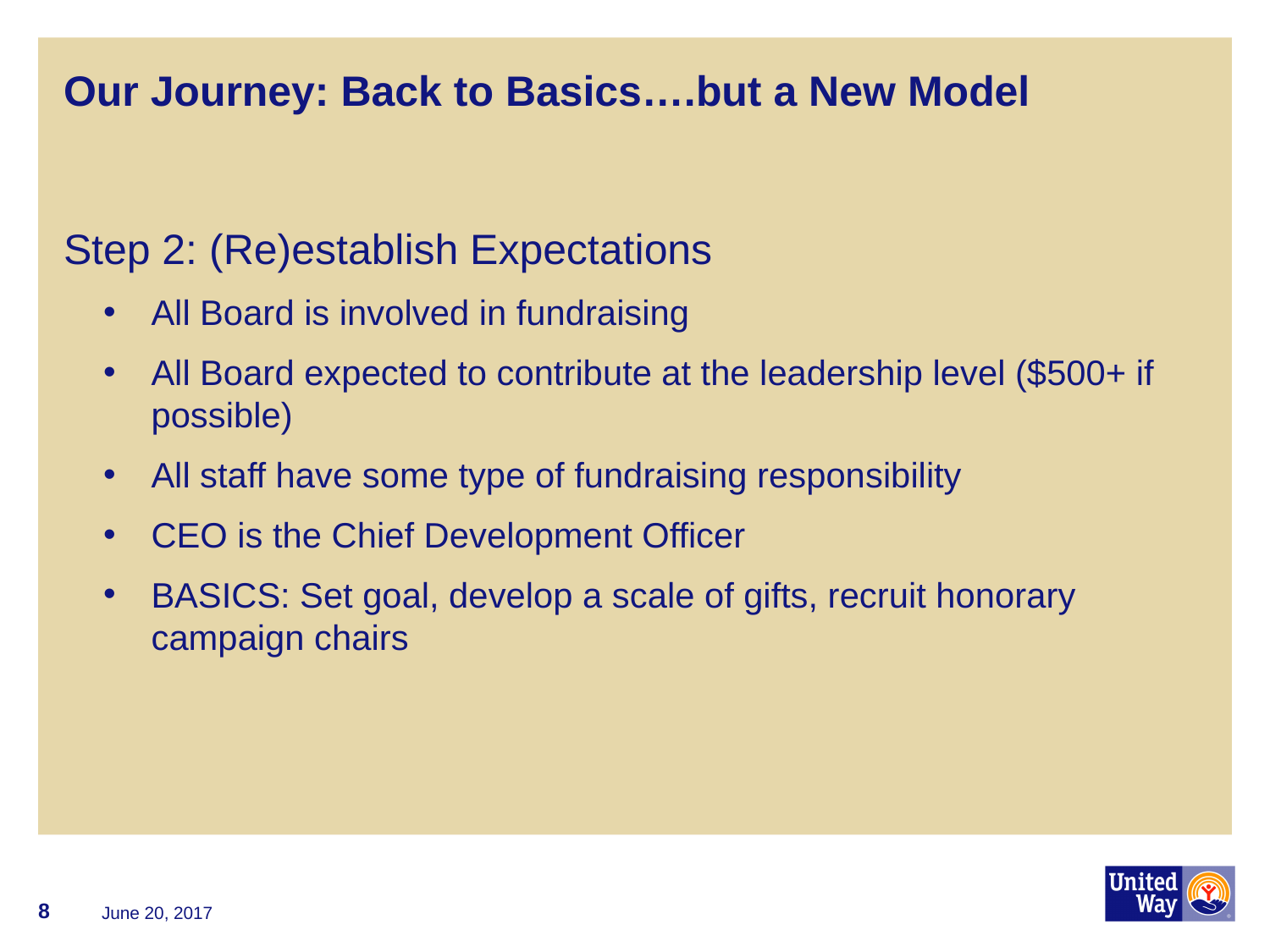

# Our Journey: Back to Basics….but a New Model
Step 2: (Re)establish Expectations
All Board is involved in fundraising
All Board expected to contribute at the leadership level ($500+ if possible)
All staff have some type of fundraising responsibility
CEO is the Chief Development Officer
BASICS: Set goal, develop a scale of gifts, recruit honorary campaign chairs

8
June 20, 2017